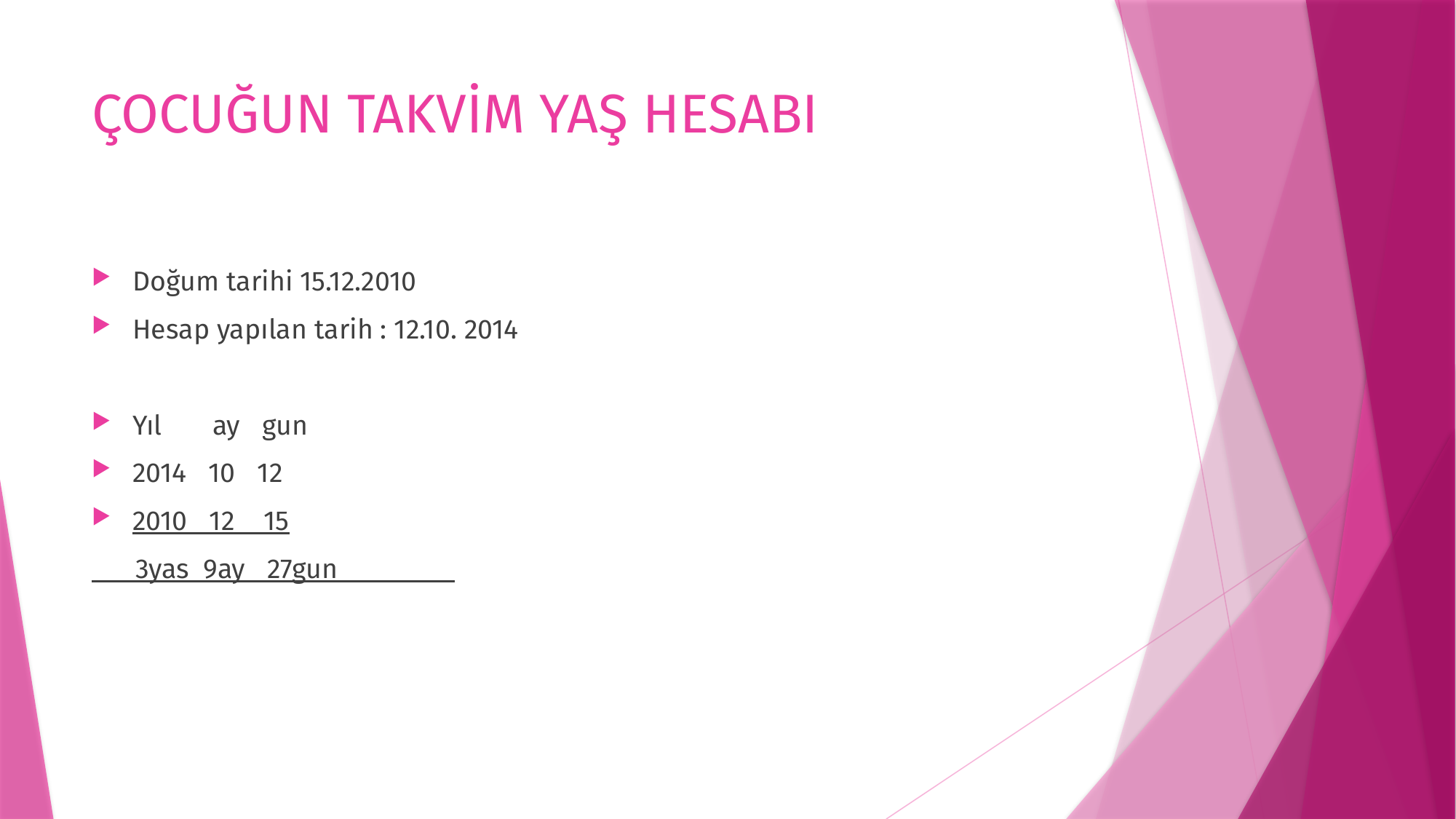

# ÇOCUĞUN TAKVİM YAŞ HESABI
Doğum tarihi 15.12.2010
Hesap yapılan tarih : 12.10. 2014

Yıl       ay   gun
2014   10   12
2010   12    15
      3yas  9ay   27gun